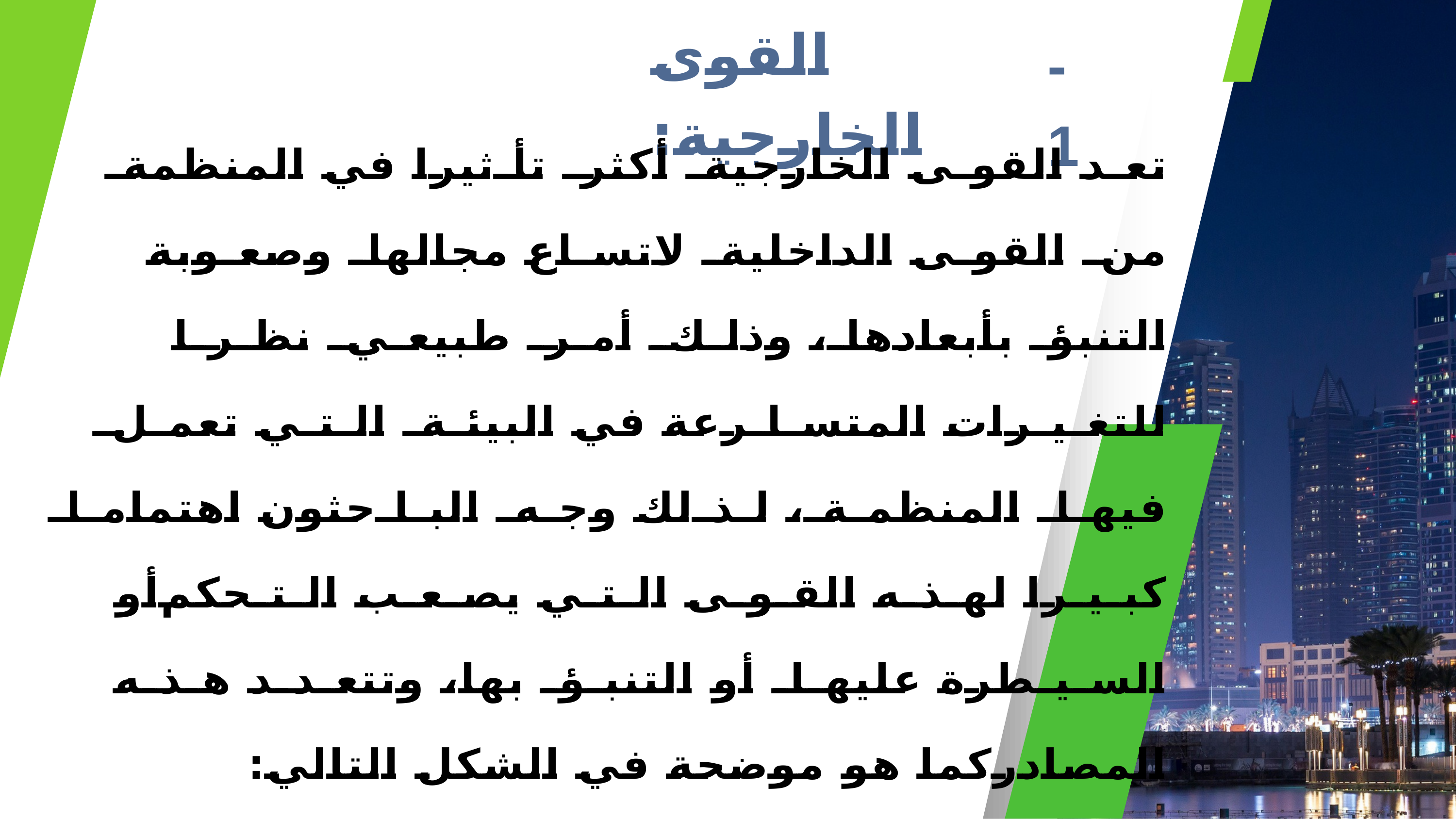

اﻟﻘﻮى اﻟﺨﺎرﺟﻴﺔ:
-1
ﺗﻌـﺪ اﻟﻘﻮـى اﻟﺨﺎرﺟﻴﺔـ أﻛﺜﺮـ ﺗﺄـﺛﻴﺮا ﻓﻲ اﻟﻤﻨﻈﻤﺔـ ﻣﻦـ اﻟﻘﻮـى اﻟﺪاﺧﻠﻴﺔـ ﻻﺗﺴـﺎع ﻣﺠﺎﻟﻬﺎـ وﺻﻌـﻮﺑﺔ اﻟﺘﻨﺒﺆـ ﺑﺄﺑﻌﺎدﻫﺎـ، وذﻟـﻚـ أﻣـﺮـ ﻃﺒﻴﻌـﻲـ ﻧﻈـﺮـا ﻟﻠﺘﻐـﻴـﺮات اﻟﻤﺘﺴـﺎـرﻋﺔ ﻓﻲ اﻟﺒﻴﺌـﺔـ اﻟـﺘـﻲ ﺗﻌﻤـﻞـ ﻓﻴﻬـﺎـ اﻟﻤﻨﻈﻤـﺔـ، ﻟـﺬـﻟﻚ وﺟـﻪـ اﻟﺒـﺎـﺣﺜﻮن اﻫﺘﻤﺎﻣـﺎـ ﻛﺒـﻴـﺮا ﻟﻬـﺬـه اﻟﻘـﻮـى اﻟـﺘـﻲ ﻳﺼـﻌـﺐ اﻟـﺘـﺤﻜﻢأو اﻟﺴـﻴـﻄﺮة ﻋﻠﻴﻬـﺎـ أو اﻟﺘﻨﺒـﺆـ ﺑﻬﺎ، وﺗﺘﻌـﺪـد ﻫـﺬـه اﻟﻤﺼﺎدرﻛﻤﺎ ﻫﻮ ﻣﻮﺿﺤﺔ ﻓﻲ اﻟﺸﻜﻞ اﻟﺘﺎﻟﻲ: